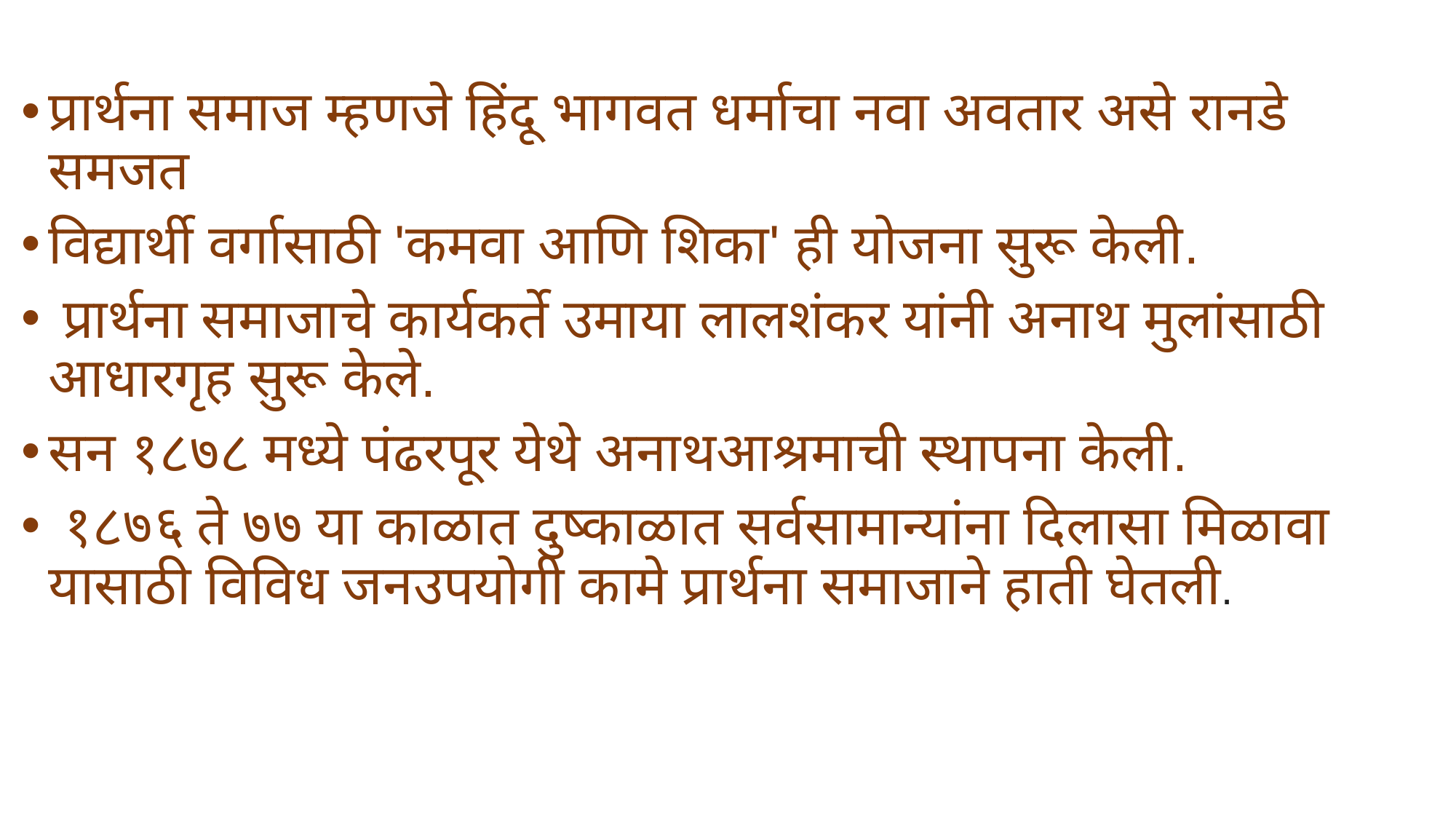

प्रार्थना समाज म्हणजे हिंदू भागवत धर्माचा नवा अवतार असे रानडे समजत
विद्यार्थी वर्गासाठी 'कमवा आणि शिका' ही योजना सुरू केली.
 प्रार्थना समाजाचे कार्यकर्ते उमाया लालशंकर यांनी अनाथ मुलांसाठी आधारगृह सुरू केले.
सन १८७८ मध्ये पंढरपूर येथे अनाथआश्रमाची स्थापना केली.
 १८७६ ते ७७ या काळात दुष्काळात सर्वसामान्यांना दिलासा मिळावा यासाठी विविध जनउपयोगी कामे प्रार्थना समाजाने हाती घेतली.